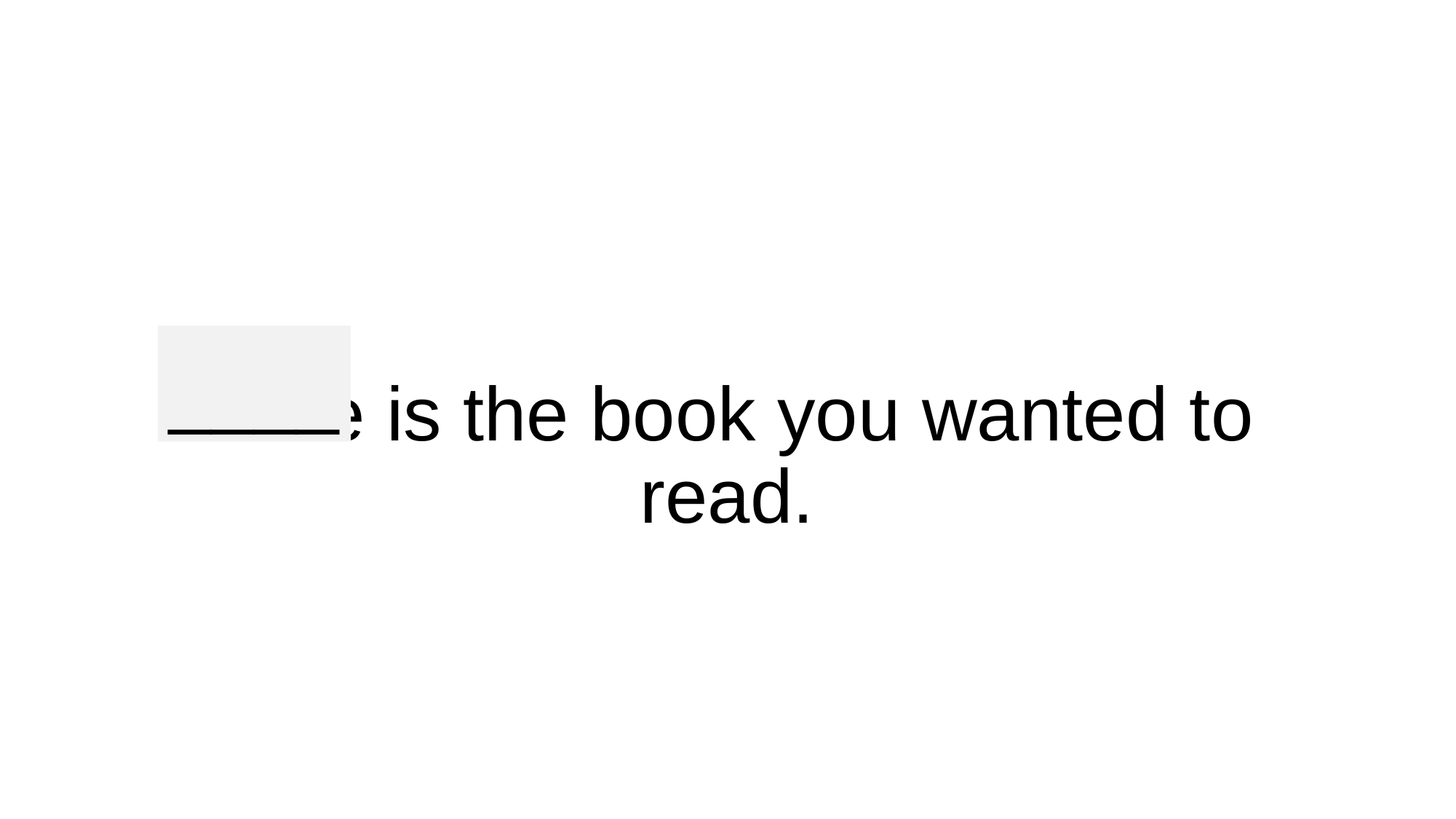

____
# Here is the book you wanted to read.